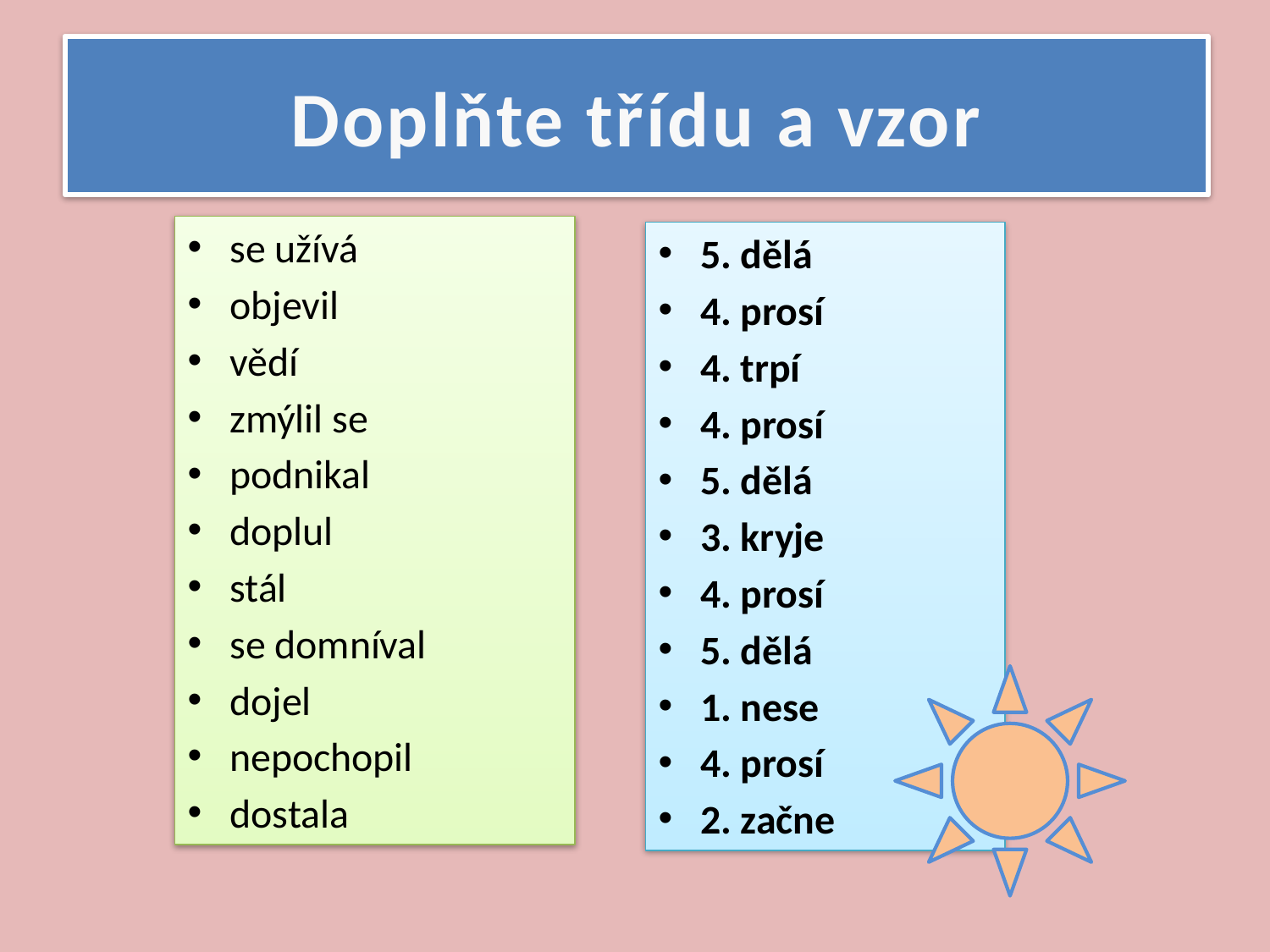

# Doplňte třídu a vzor
se užívá
objevil
vědí
zmýlil se
podnikal
doplul
stál
se domníval
dojel
nepochopil
dostala

5. dělá
4. prosí
4. trpí
4. prosí
5. dělá
3. kryje
4. prosí
5. dělá
1. nese
4. prosí
2. začne